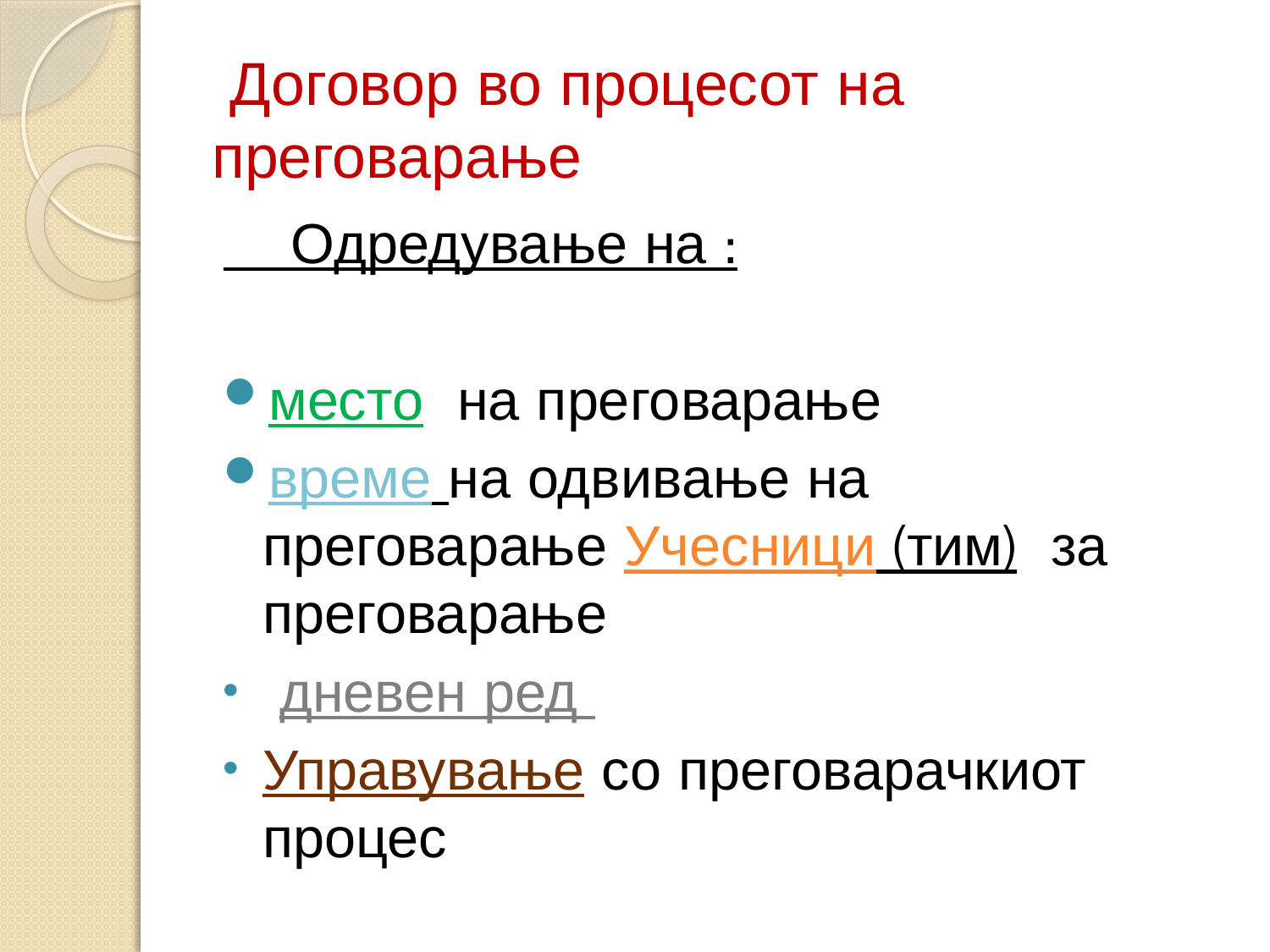

# Договор во процесот на преговарање
    Одредување на :

место  на преговарање
време на одвивање на преговарање Учесници (тим)  за преговарање
 дневен ред
Управување со преговарачкиот процес